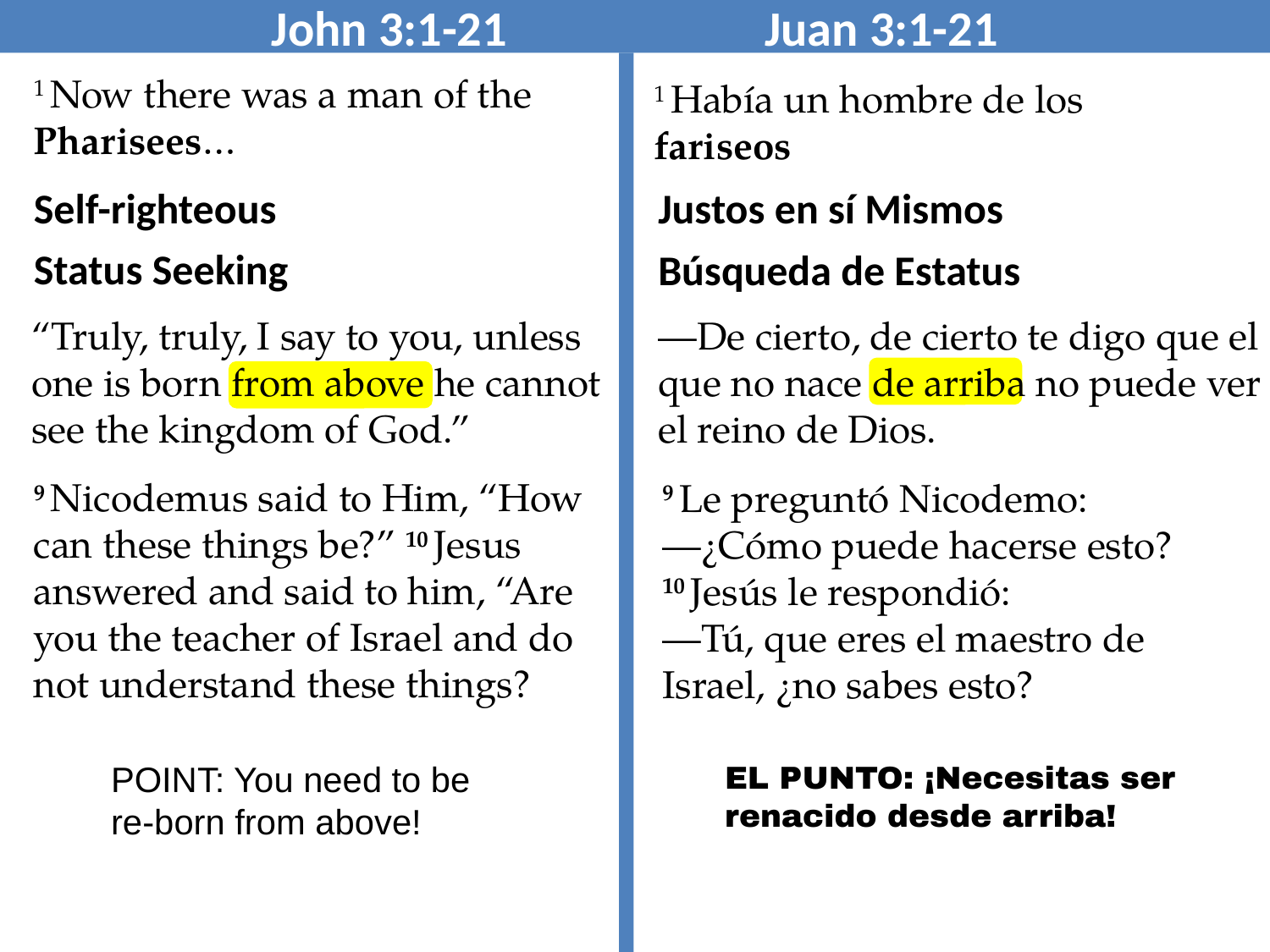

John 3:1-21                       Juan 3:1-21

1 Now there was a man of the Pharisees…
1 Había un hombre de los fariseos
Self-righteous
Justos en sí Mismos
Status Seeking
Búsqueda de Estatus
“Truly, truly, I say to you, unless one is born from above he cannot see the kingdom of God.”

—De cierto, de cierto te digo que el que no nace de arriba no puede ver el reino de Dios.

9 Nicodemus said to Him, “How can these things be?” 10 Jesus answered and said to him, “Are you the teacher of Israel and do not understand these things?
9 Le preguntó Nicodemo:
—¿Cómo puede hacerse esto?
10 Jesús le respondió:
—Tú, que eres el maestro de Israel, ¿no sabes esto?
POINT: You need to be re-born from above!
EL PUNTO: ¡Necesitas ser renacido desde arriba!